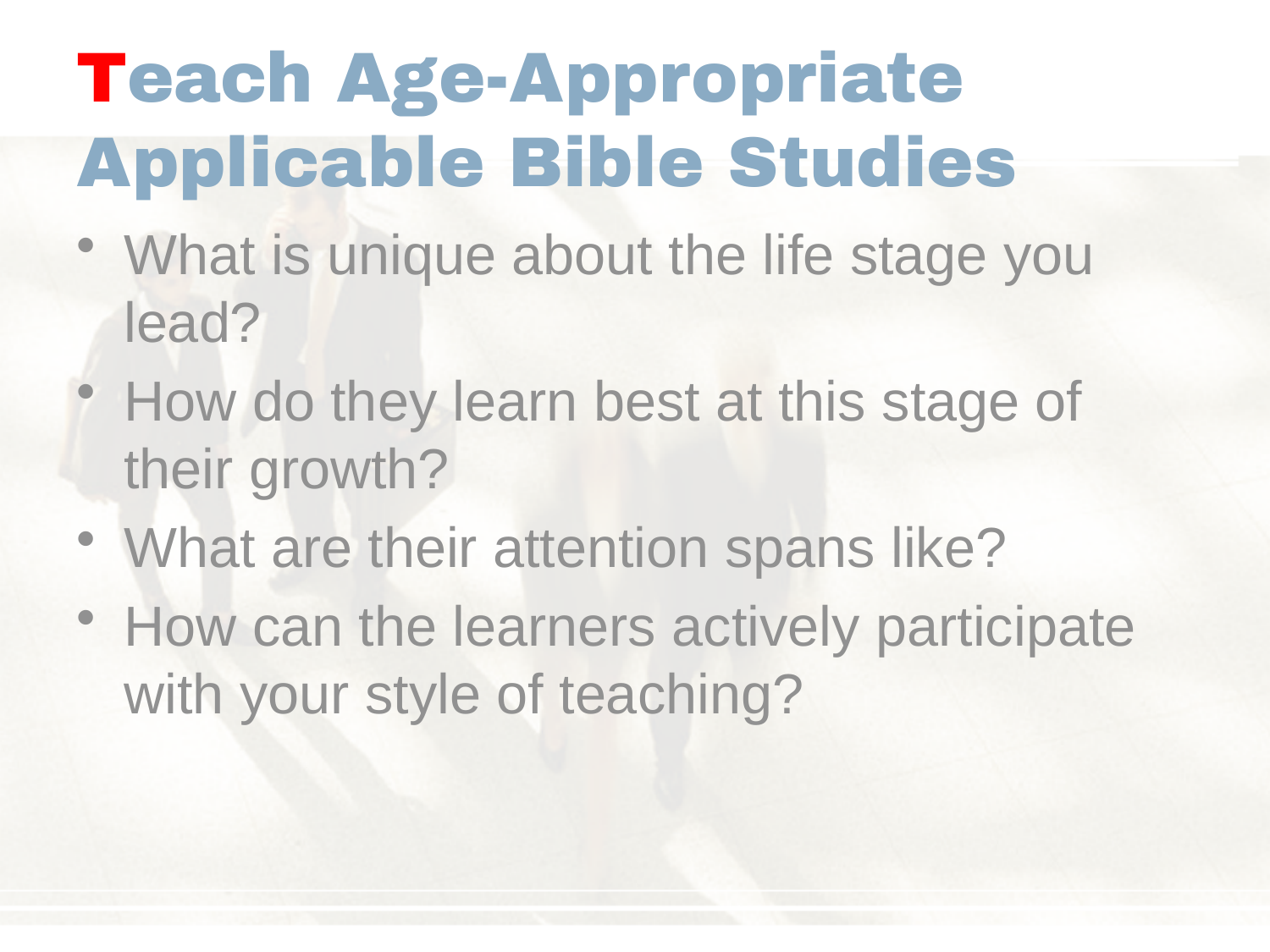

# Teach Age-Appropriate Applicable Bible Studies
What is unique about the life stage you lead?
How do they learn best at this stage of their growth?
What are their attention spans like?
How can the learners actively participate with your style of teaching?